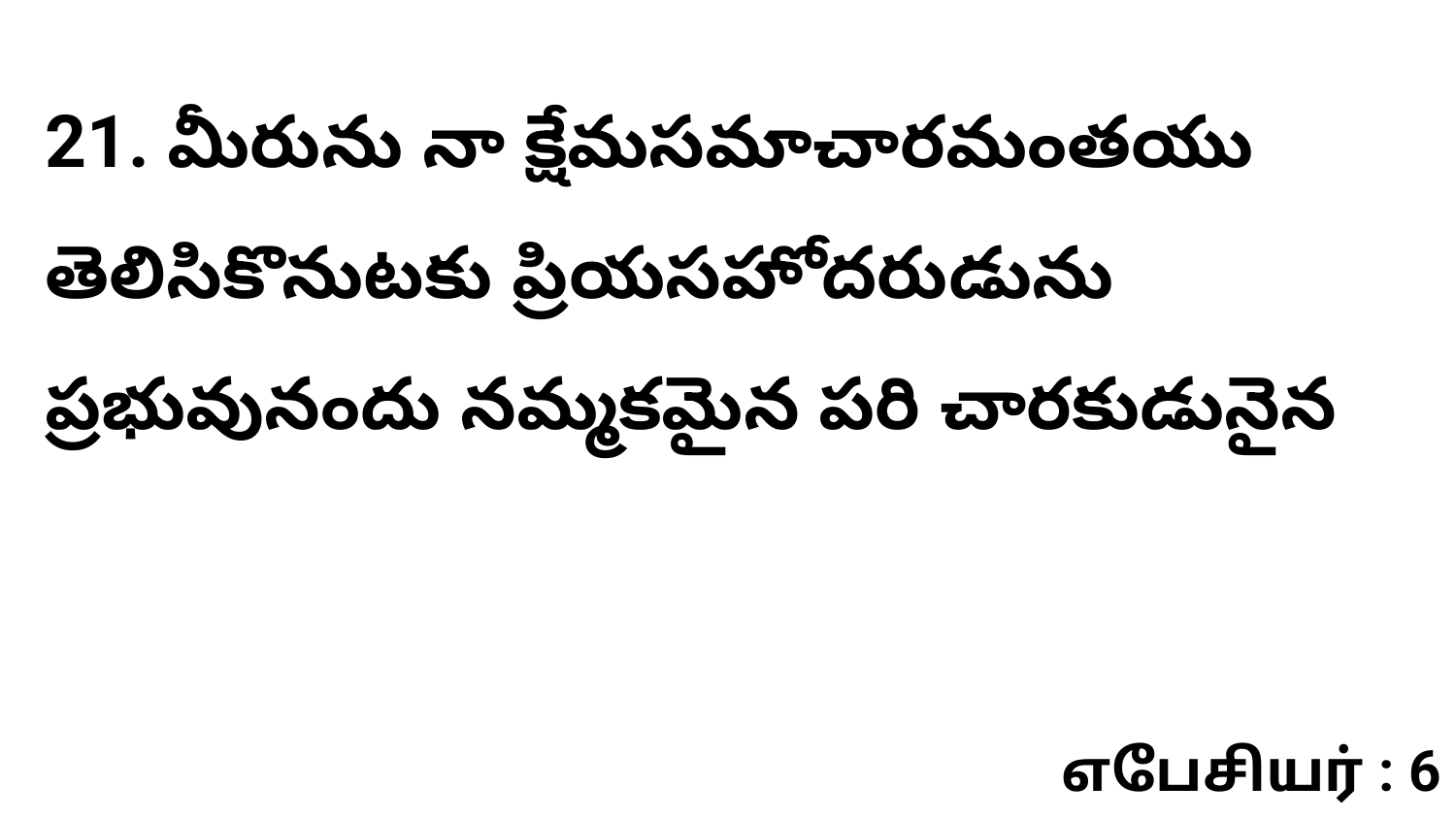

21. మీరును నా క్షేమసమాచారమంతయు తెలిసికొనుటకు ప్రియసహోదరుడును ప్రభువునందు నమ్మకమైన పరి చారకుడునైన
எபேசியர் : 6